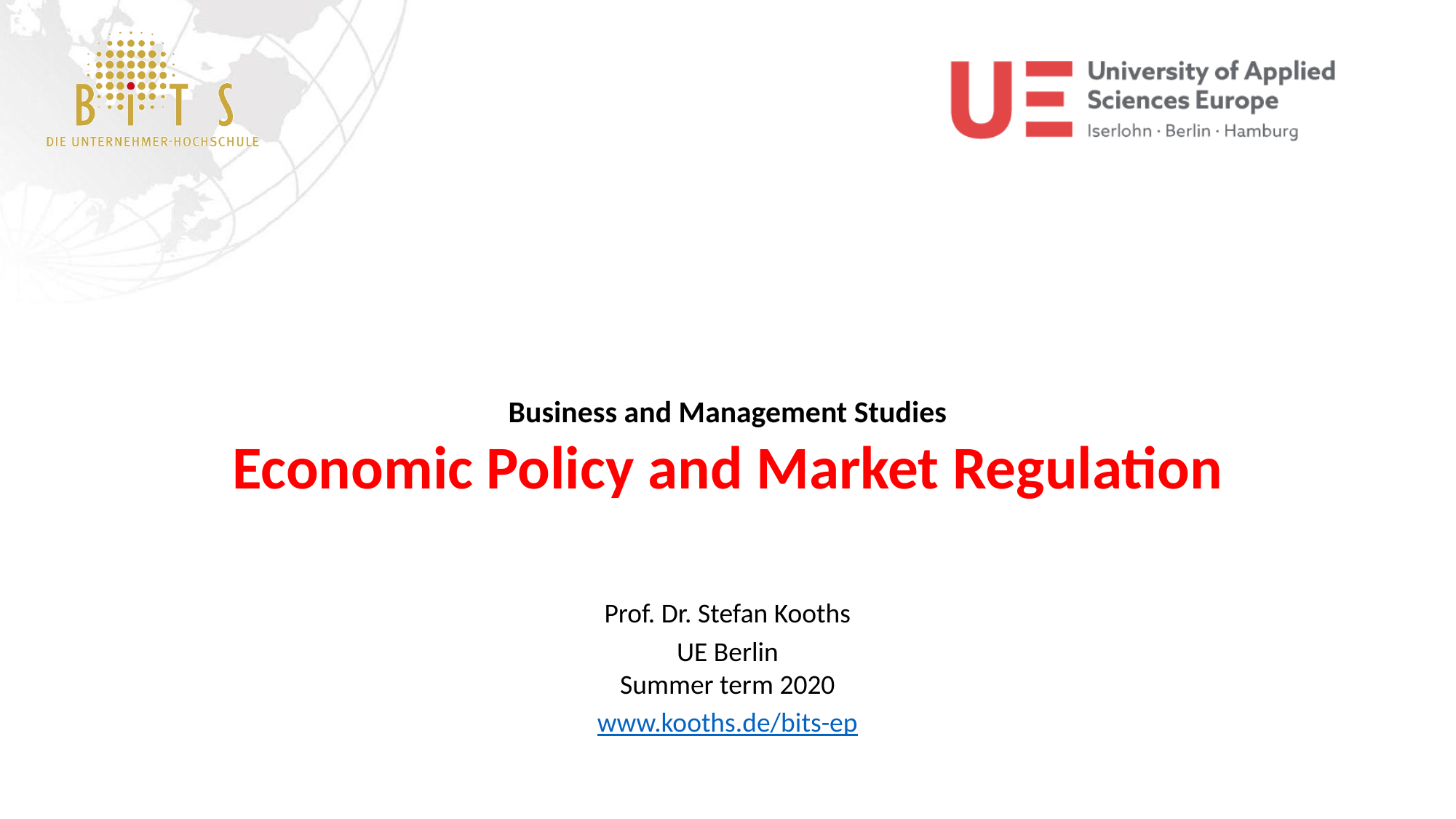

# Business and Management Studies Economic Policy and Market Regulation
Prof. Dr. Stefan Kooths
UE Berlin
Summer term 2020
www.kooths.de/bits-ep